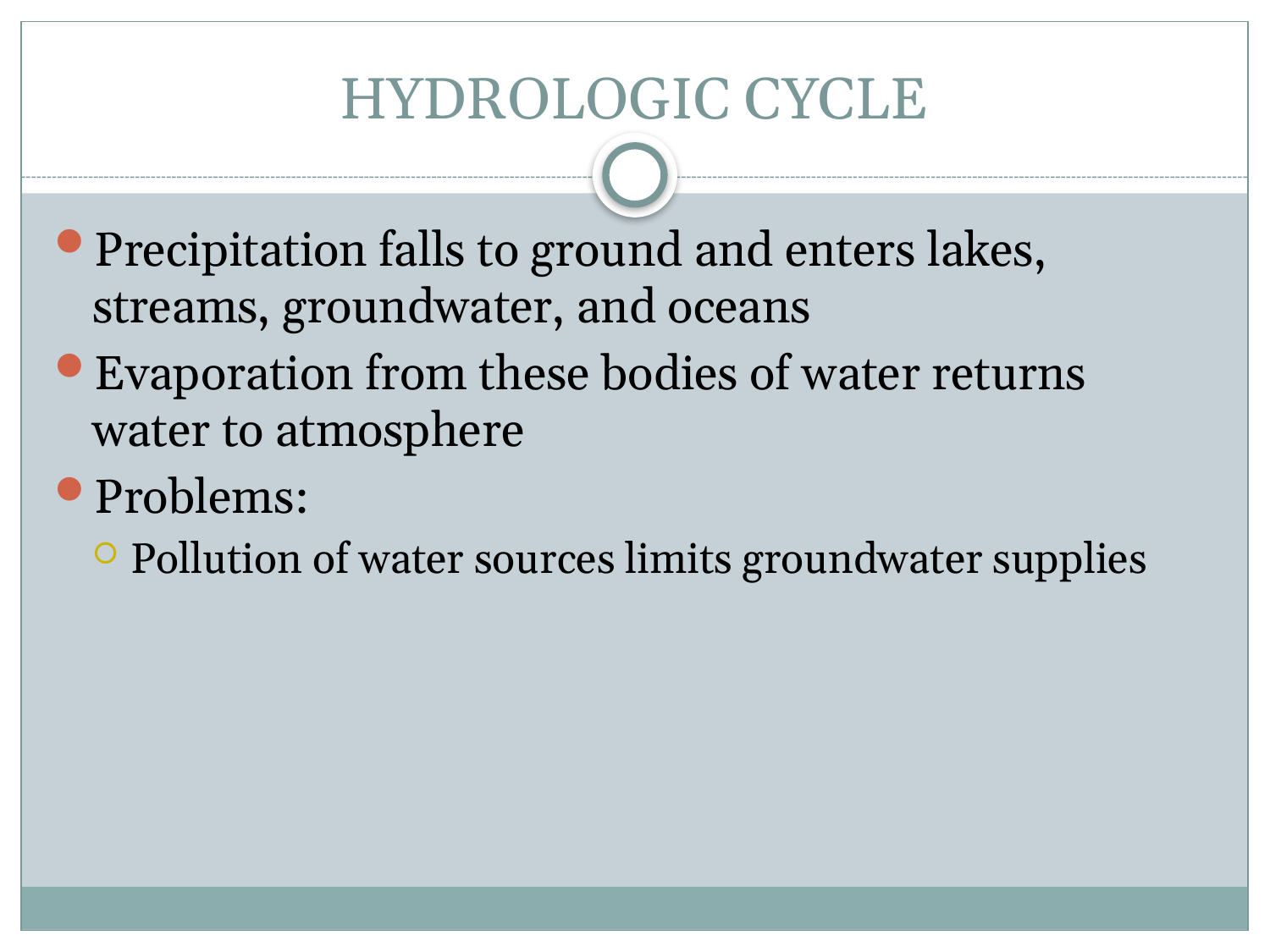

# HYDROLOGIC CYCLE
Precipitation falls to ground and enters lakes, streams, groundwater, and oceans
Evaporation from these bodies of water returns water to atmosphere
Problems:
Pollution of water sources limits groundwater supplies